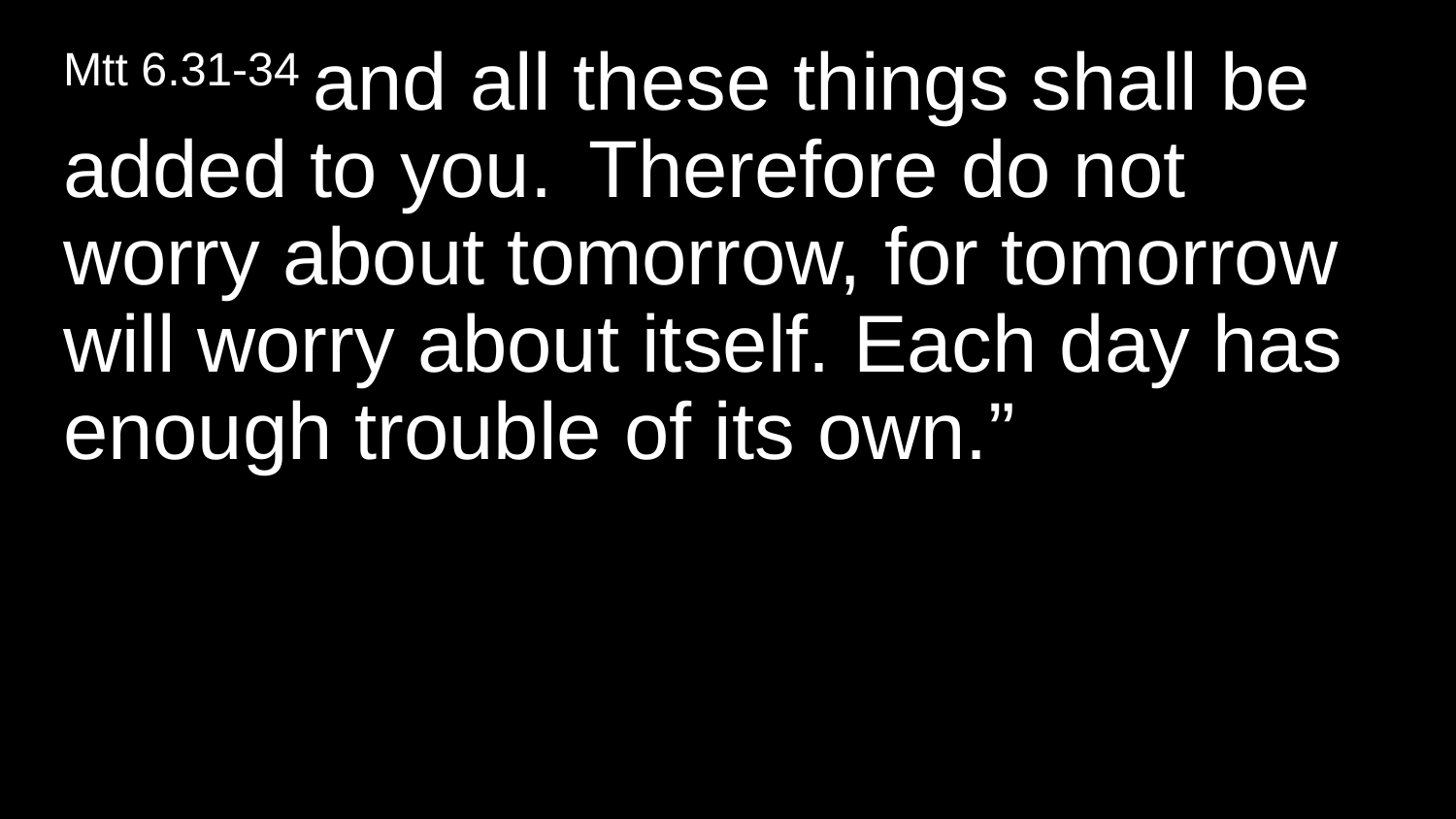

Mtt 6.31-34 and all these things shall be added to you.  Therefore do not worry about tomorrow, for tomorrow will worry about itself. Each day has enough trouble of its own.”